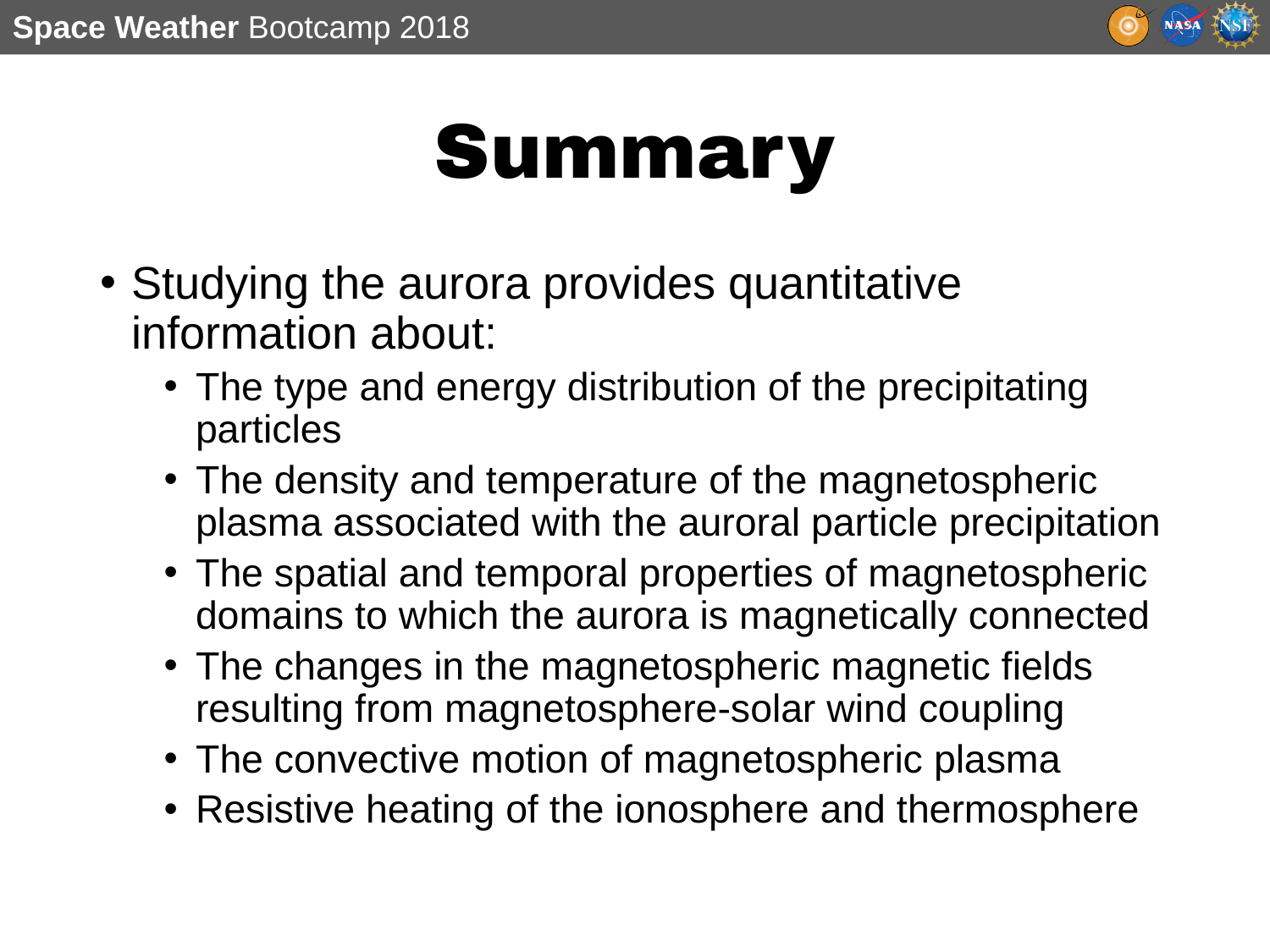

# Summary
Studying the aurora provides quantitative information about:
The type and energy distribution of the precipitating particles
The density and temperature of the magnetospheric plasma associated with the auroral particle precipitation
The spatial and temporal properties of magnetospheric domains to which the aurora is magnetically connected
The changes in the magnetospheric magnetic fields resulting from magnetosphere-solar wind coupling
The convective motion of magnetospheric plasma
Resistive heating of the ionosphere and thermosphere